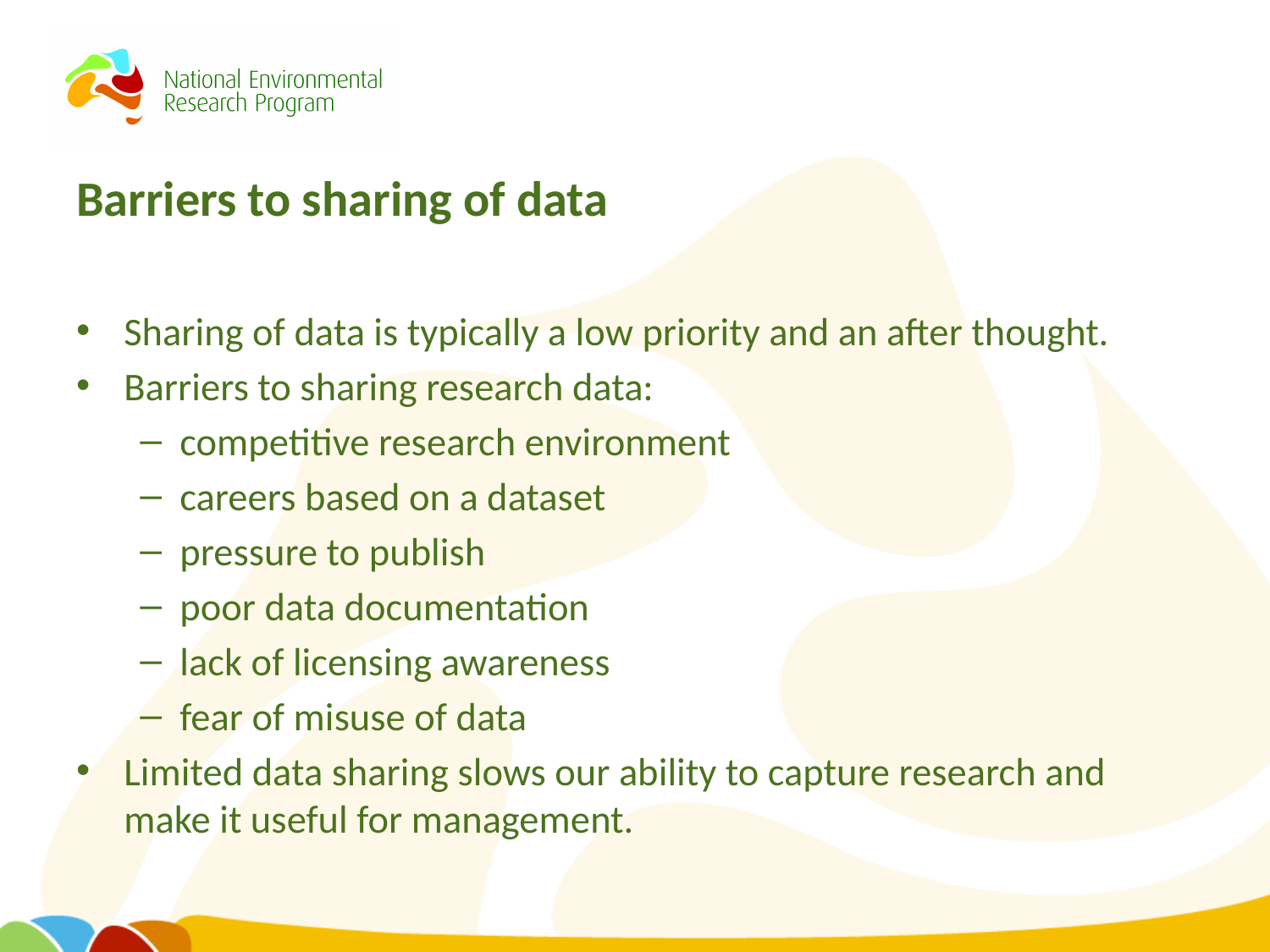

# Barriers to sharing of data
Sharing of data is typically a low priority and an after thought.
Barriers to sharing research data:
competitive research environment
careers based on a dataset
pressure to publish
poor data documentation
lack of licensing awareness
fear of misuse of data
Limited data sharing slows our ability to capture research and make it useful for management.